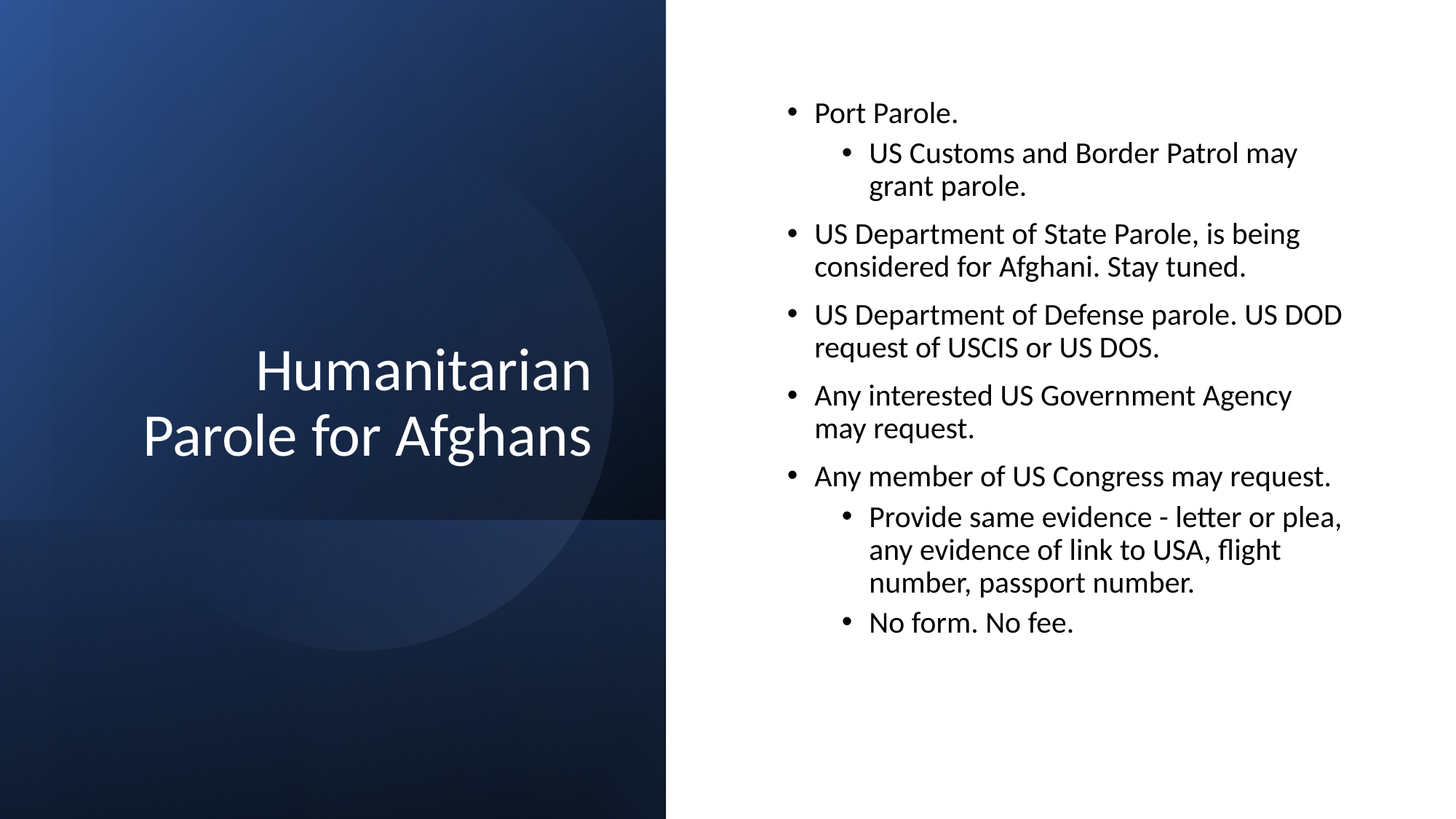

# Humanitarian Parole for Afghans

Port Parole.
US Customs and Border Patrol may grant parole.
US Department of State Parole, is being considered for Afghani. Stay tuned.
US Department of Defense parole. US DOD request of USCIS or US DOS.
Any interested US Government Agency may request.
Any member of US Congress may request.
Provide same evidence - letter or plea, any evidence of link to USA, flight number, passport number.
No form. No fee.